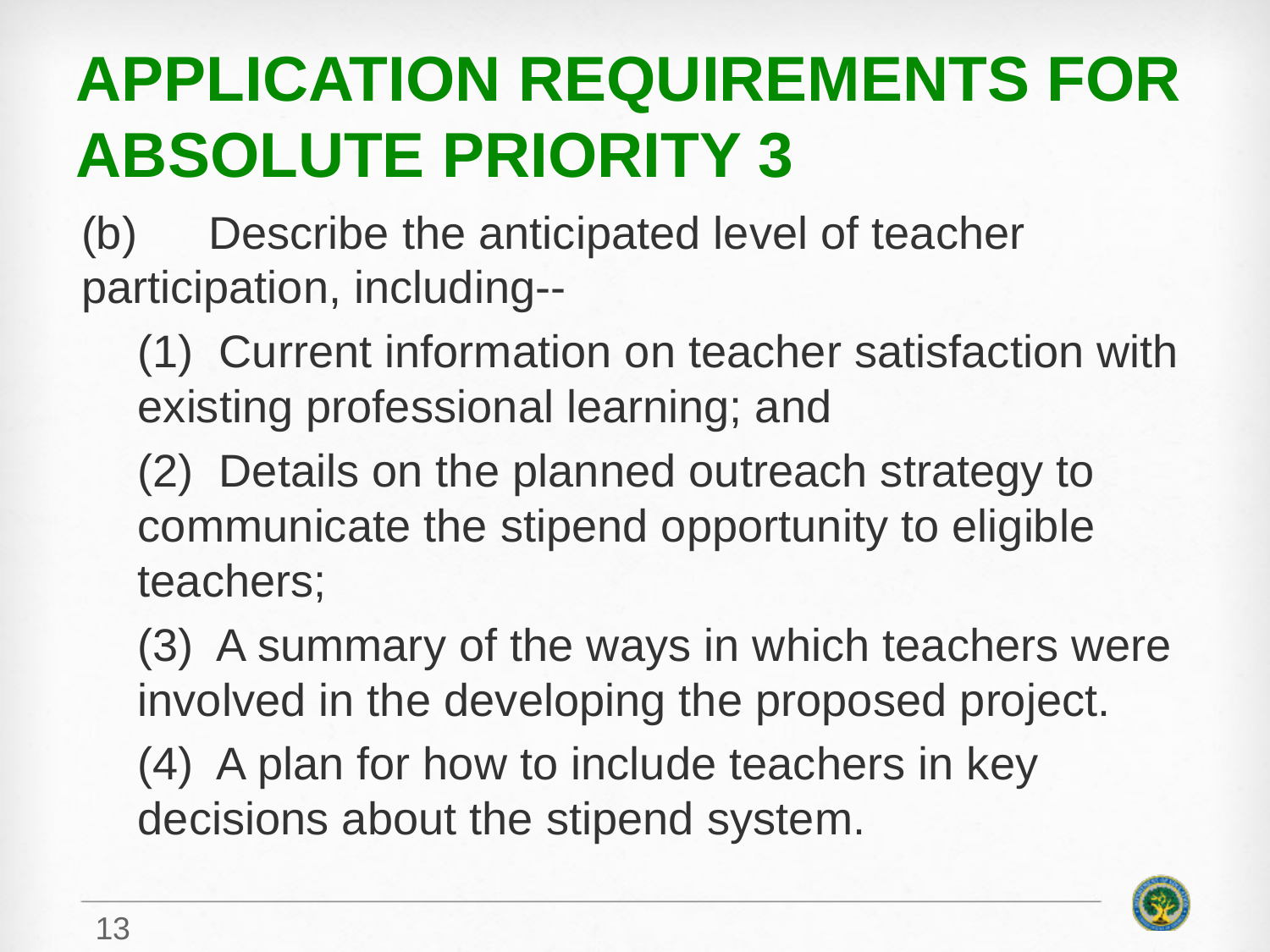

# Application Requirements For Absolute Priority 3
(b)	Describe the anticipated level of teacher participation, including--
(1)  Current information on teacher satisfaction with existing professional learning; and
(2)  Details on the planned outreach strategy to communicate the stipend opportunity to eligible teachers;
(3)  A summary of the ways in which teachers were involved in the developing the proposed project.
(4)  A plan for how to include teachers in key decisions about the stipend system.

13